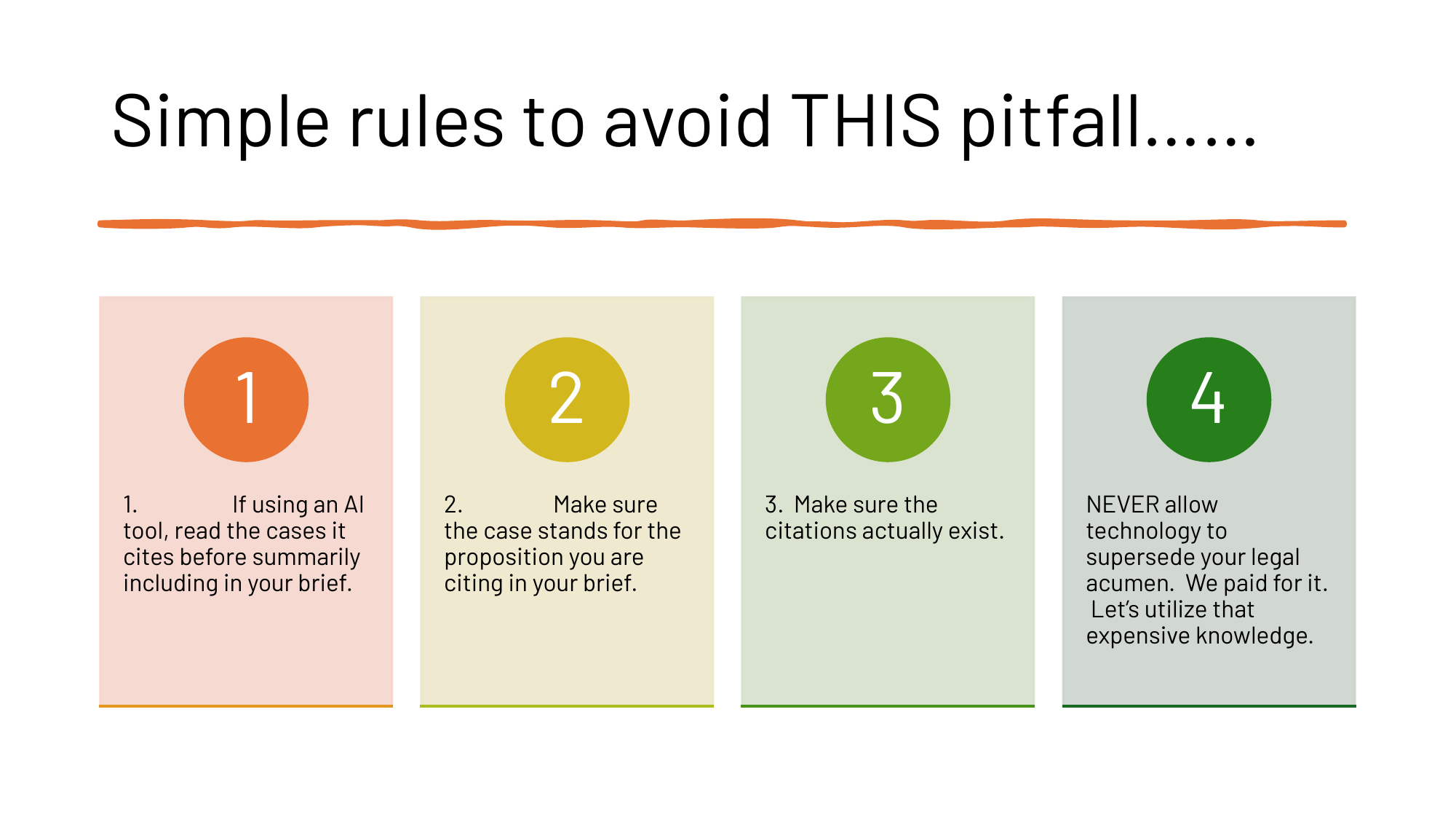

# Simple rules to avoid THIS pitfall……

1.	If using an AI tool, read the cases it cites before summarily including in your brief.
1
2.	Make sure the case stands for the proposition you are citing in your brief.
2
3.  Make sure the citations actually exist.
3
NEVER allow technology to supersede your legal acumen.  We paid for it.  Let’s utilize that expensive knowledge.
4